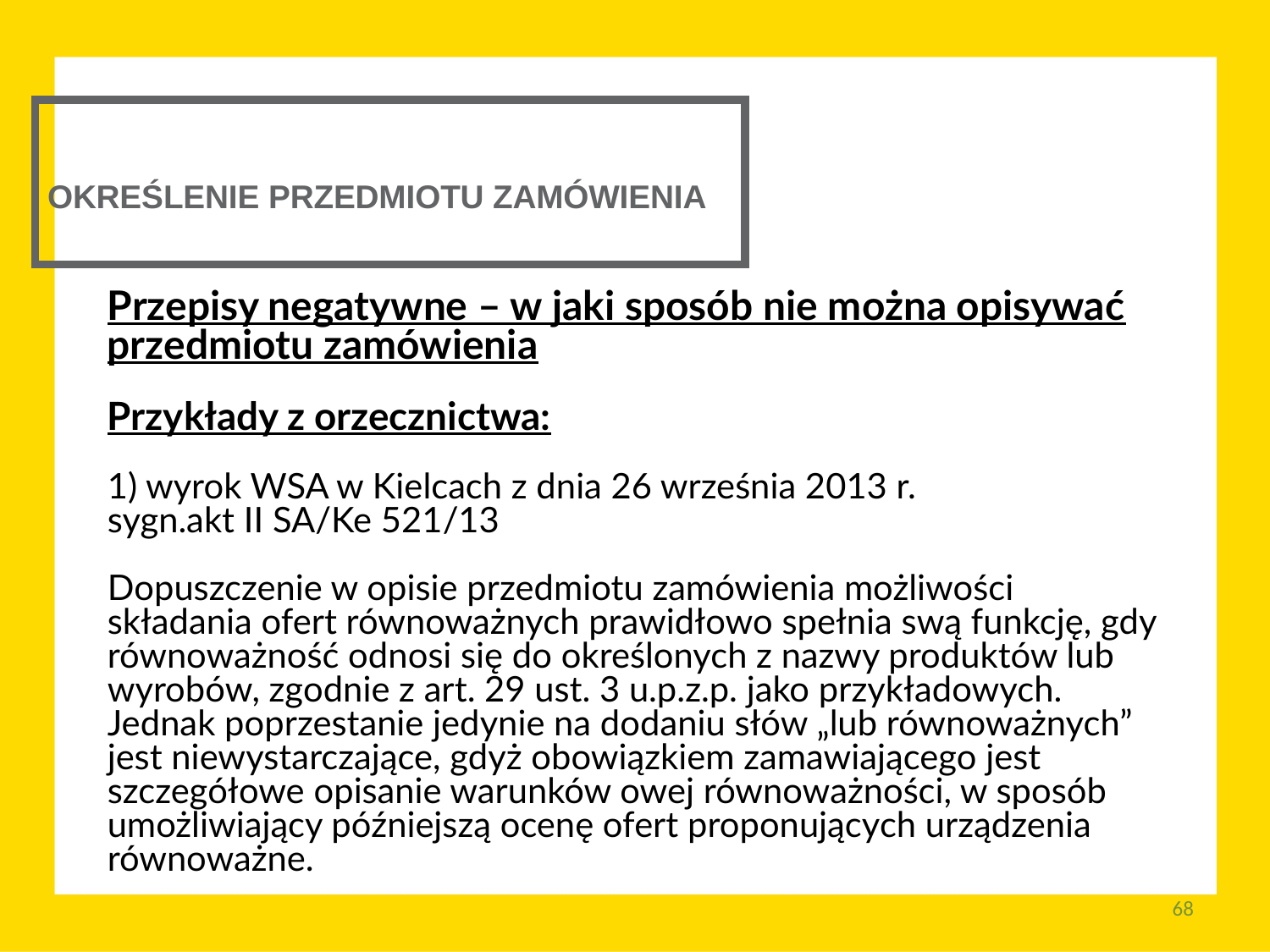

OKREŚLENIE PRZEDMIOTU ZAMÓWIENIA

Przepisy negatywne – w jaki sposób nie można opisywać przedmiotu zamówienia
Przykłady z orzecznictwa:
1) wyrok WSA w Kielcach z dnia 26 września 2013 r.
sygn.akt II SA/Ke 521/13
Dopuszczenie w opisie przedmiotu zamówienia możliwości składania ofert równoważnych prawidłowo spełnia swą funkcję, gdy równoważność odnosi się do określonych z nazwy produktów lub wyrobów, zgodnie z art. 29 ust. 3 u.p.z.p. jako przykładowych.
Jednak poprzestanie jedynie na dodaniu słów „lub równoważnych” jest niewystarczające, gdyż obowiązkiem zamawiającego jest szczegółowe opisanie warunków owej równoważności, w sposób umożliwiający późniejszą ocenę ofert proponujących urządzenia równoważne.
68